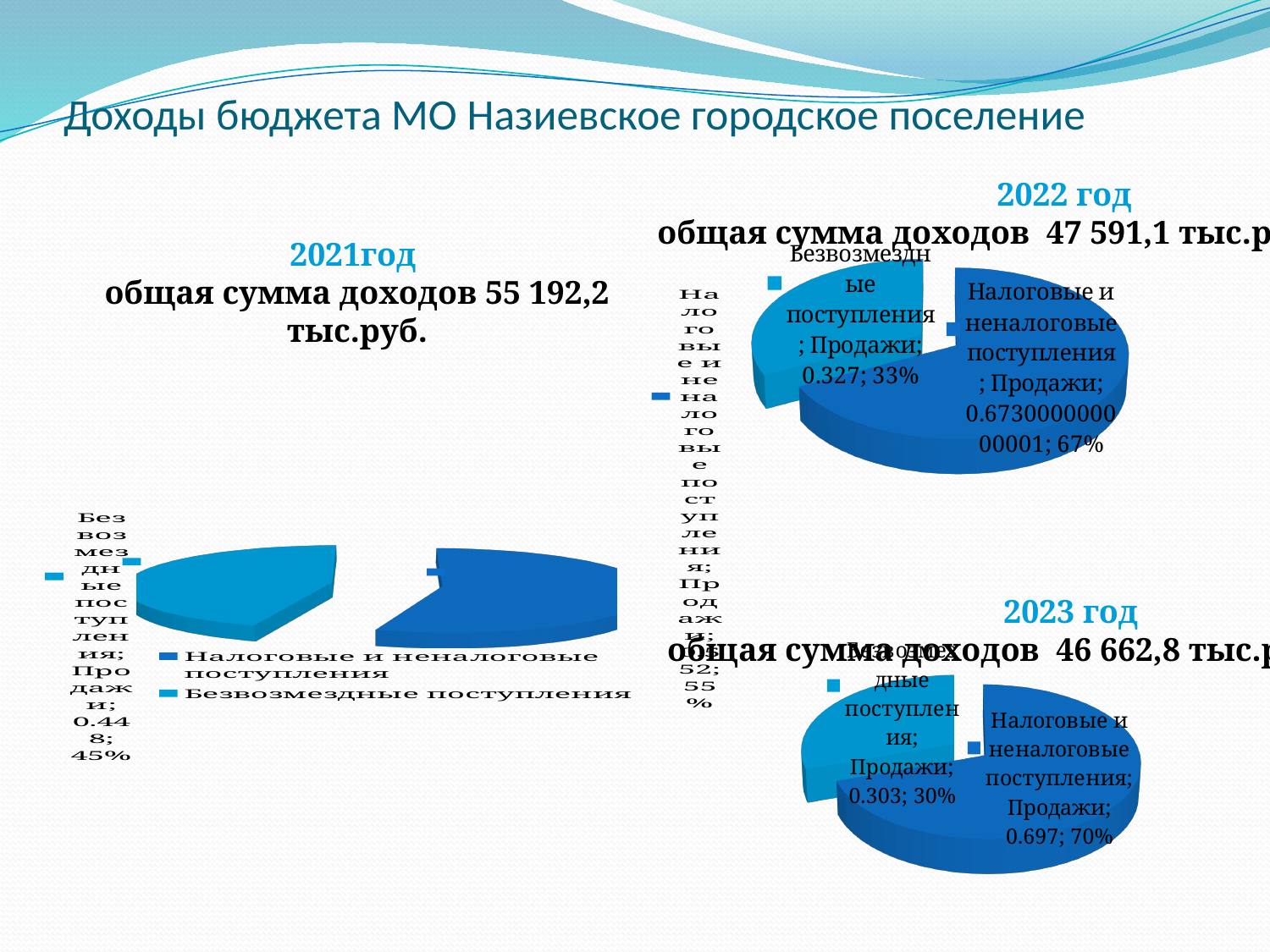

# Доходы бюджета МО Назиевское городское поселение
 2022 год
общая сумма доходов  47 591,1 тыс.руб.

[unsupported chart]

2021год
общая сумма доходов 55 192,2 тыс.руб.

[unsupported chart]

2023 год
общая сумма доходов  46 662,8 тыс.руб.

[unsupported chart]